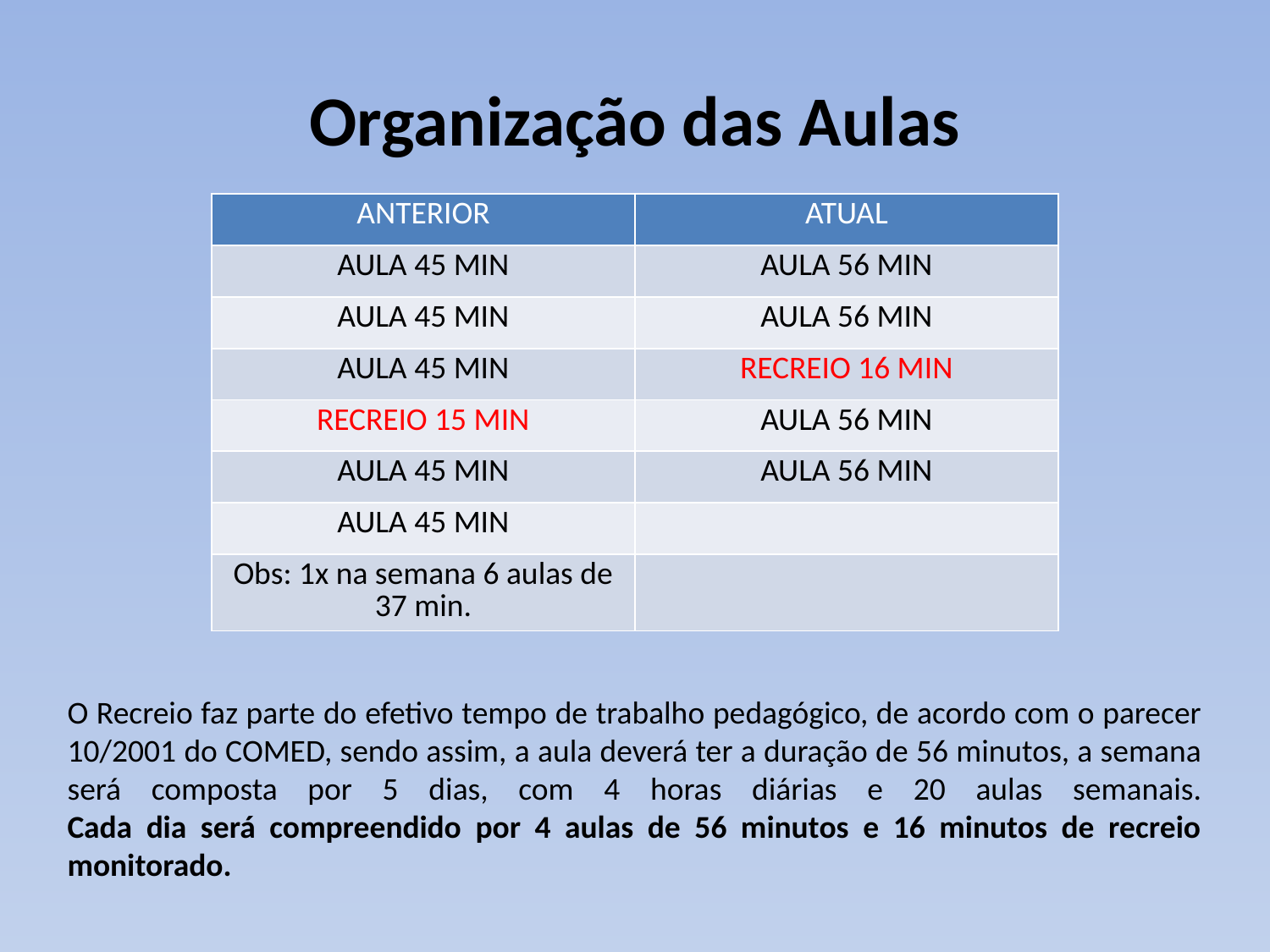

# Organização das Aulas
| ANTERIOR | ATUAL |
| --- | --- |
| AULA 45 MIN | AULA 56 MIN |
| AULA 45 MIN | AULA 56 MIN |
| AULA 45 MIN | RECREIO 16 MIN |
| RECREIO 15 MIN | AULA 56 MIN |
| AULA 45 MIN | AULA 56 MIN |
| AULA 45 MIN |  |
| Obs: 1x na semana 6 aulas de 37 min. |  |
O Recreio faz parte do efetivo tempo de trabalho pedagógico, de acordo com o parecer 10/2001 do COMED, sendo assim, a aula deverá ter a duração de 56 minutos, a semana será composta por 5 dias, com 4 horas diárias e 20 aulas semanais.
Cada dia será compreendido por 4 aulas de 56 minutos e 16 minutos de recreio monitorado.